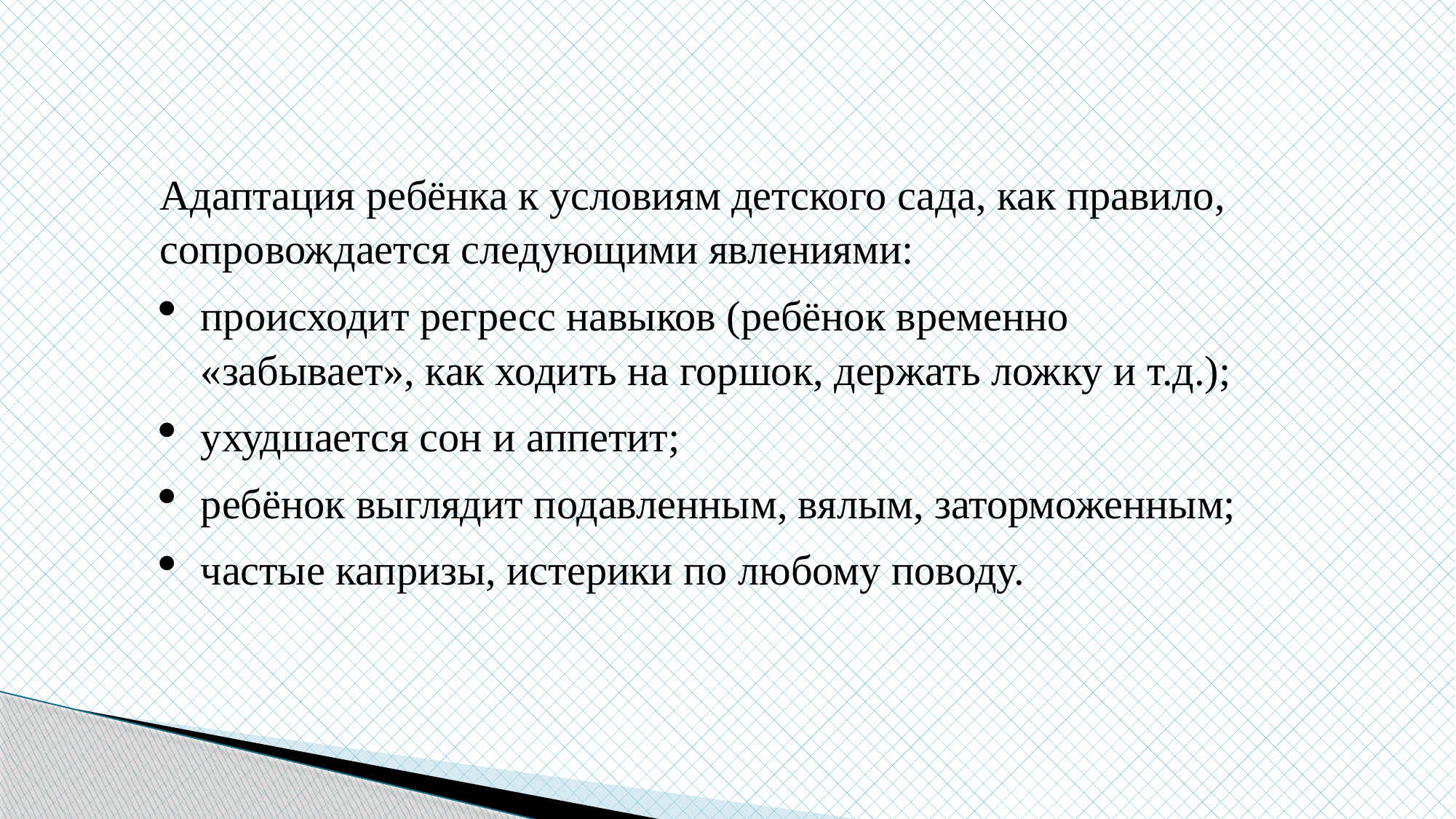

Адаптация ребёнка к условиям детского сада, как правило, сопровождается следующими явлениями:
происходит регресс навыков (ребёнок временно «забывает», как ходить на горшок, держать ложку и т.д.);
ухудшается сон и аппетит;
ребёнок выглядит подавленным, вялым, заторможенным;
частые капризы, истерики по любому поводу.